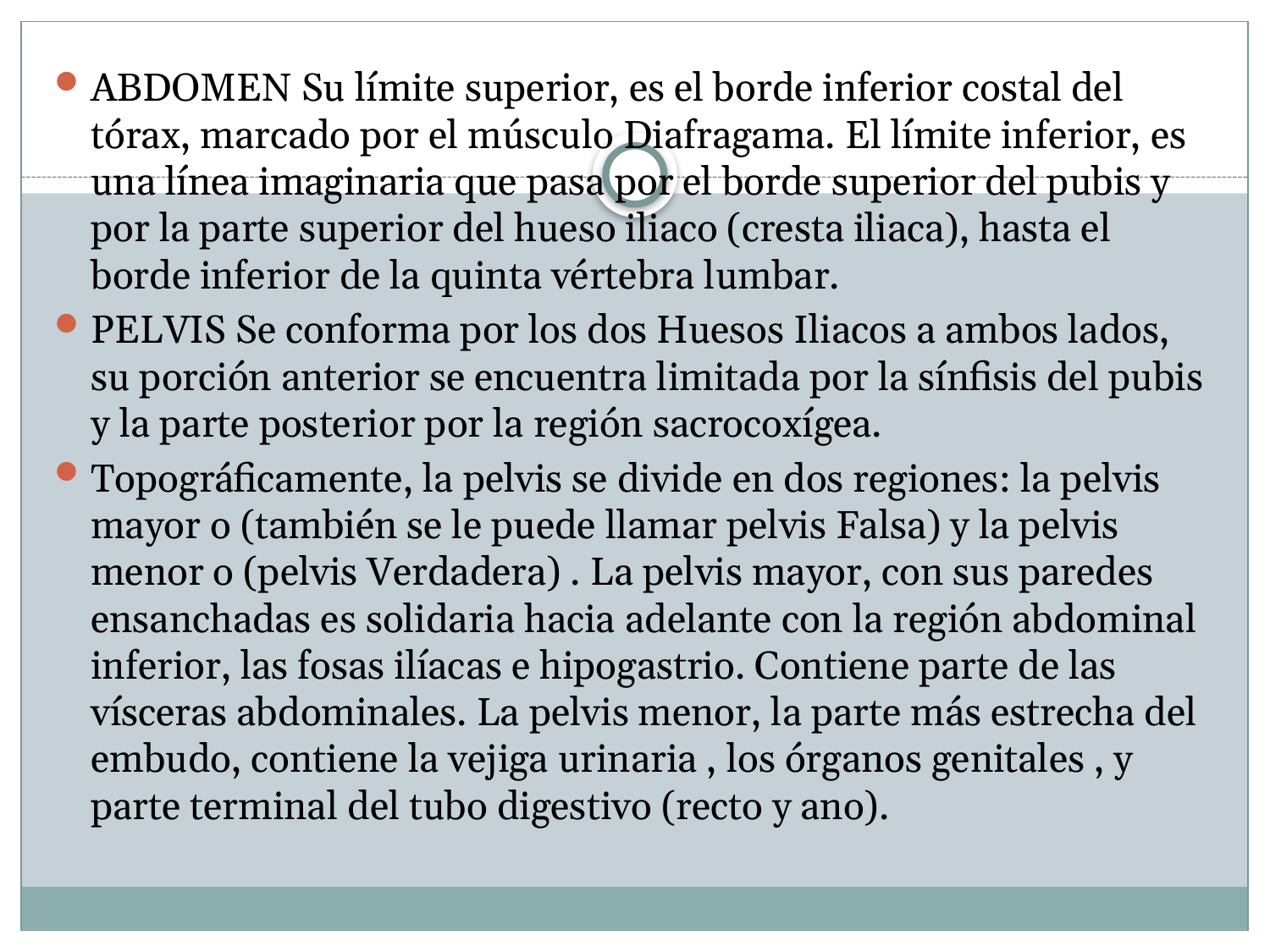

#
ABDOMEN Su límite superior, es el borde inferior costal del tórax, marcado por el músculo Diafragama. El límite inferior, es una línea imaginaria que pasa por el borde superior del pubis y por la parte superior del hueso iliaco (cresta iliaca), hasta el borde inferior de la quinta vértebra lumbar.
PELVIS Se conforma por los dos Huesos Iliacos a ambos lados, su porción anterior se encuentra limitada por la sínfisis del pubis y la parte posterior por la región sacrocoxígea.
Topográficamente, la pelvis se divide en dos regiones: la pelvis mayor o (también se le puede llamar pelvis Falsa) y la pelvis menor o (pelvis Verdadera) . La pelvis mayor, con sus paredes ensanchadas es solidaria hacia adelante con la región abdominal inferior, las fosas ilíacas e hipogastrio. Contiene parte de las vísceras abdominales. La pelvis menor, la parte más estrecha del embudo, contiene la vejiga urinaria , los órganos genitales , y parte terminal del tubo digestivo (recto y ano).